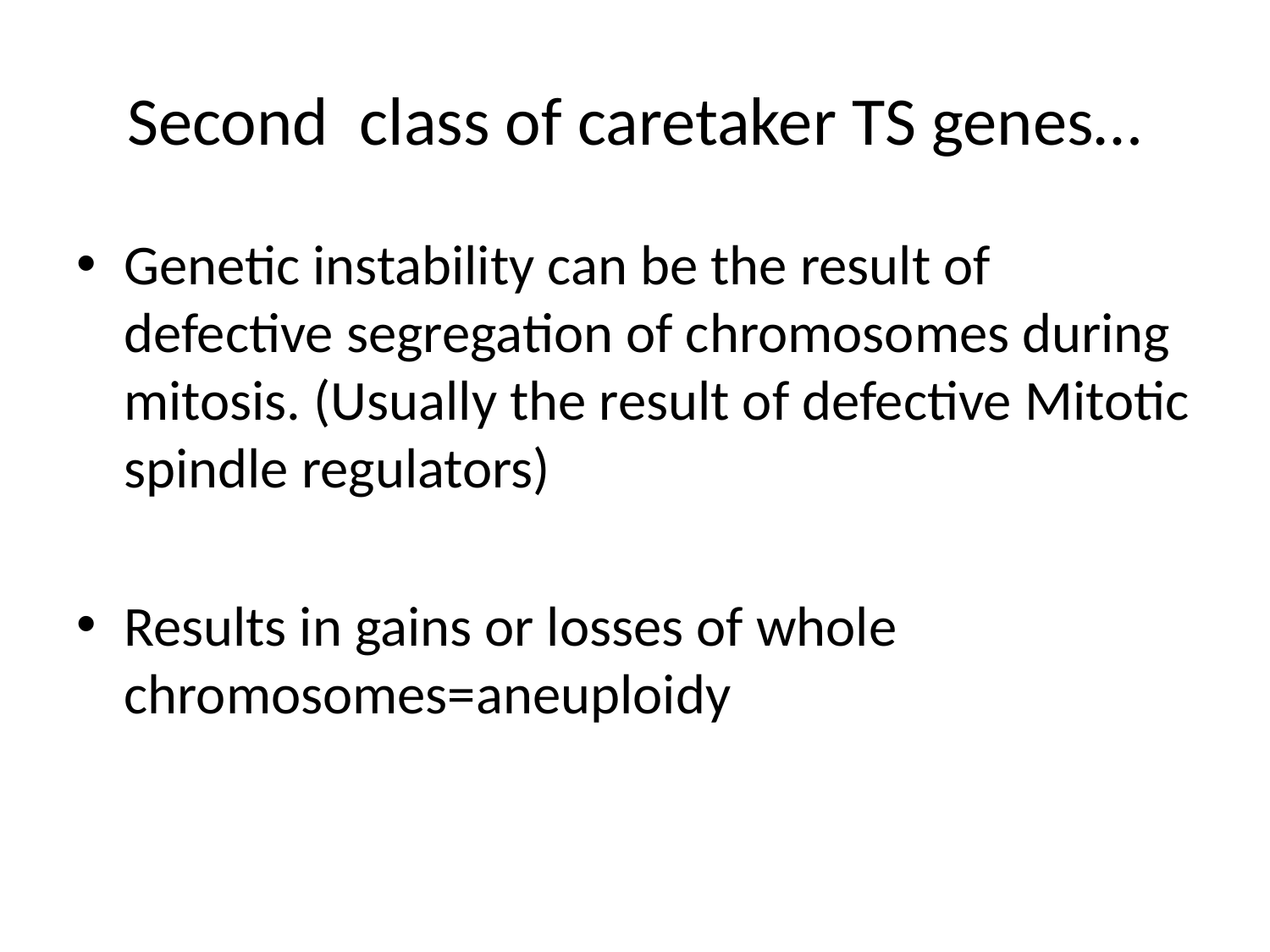

# Second  class of caretaker TS genes…
Genetic instability can be the result of defective segregation of chromosomes during mitosis. (Usually the result of defective Mitotic spindle regulators)

Results in gains or losses of whole chromosomes=aneuploidy